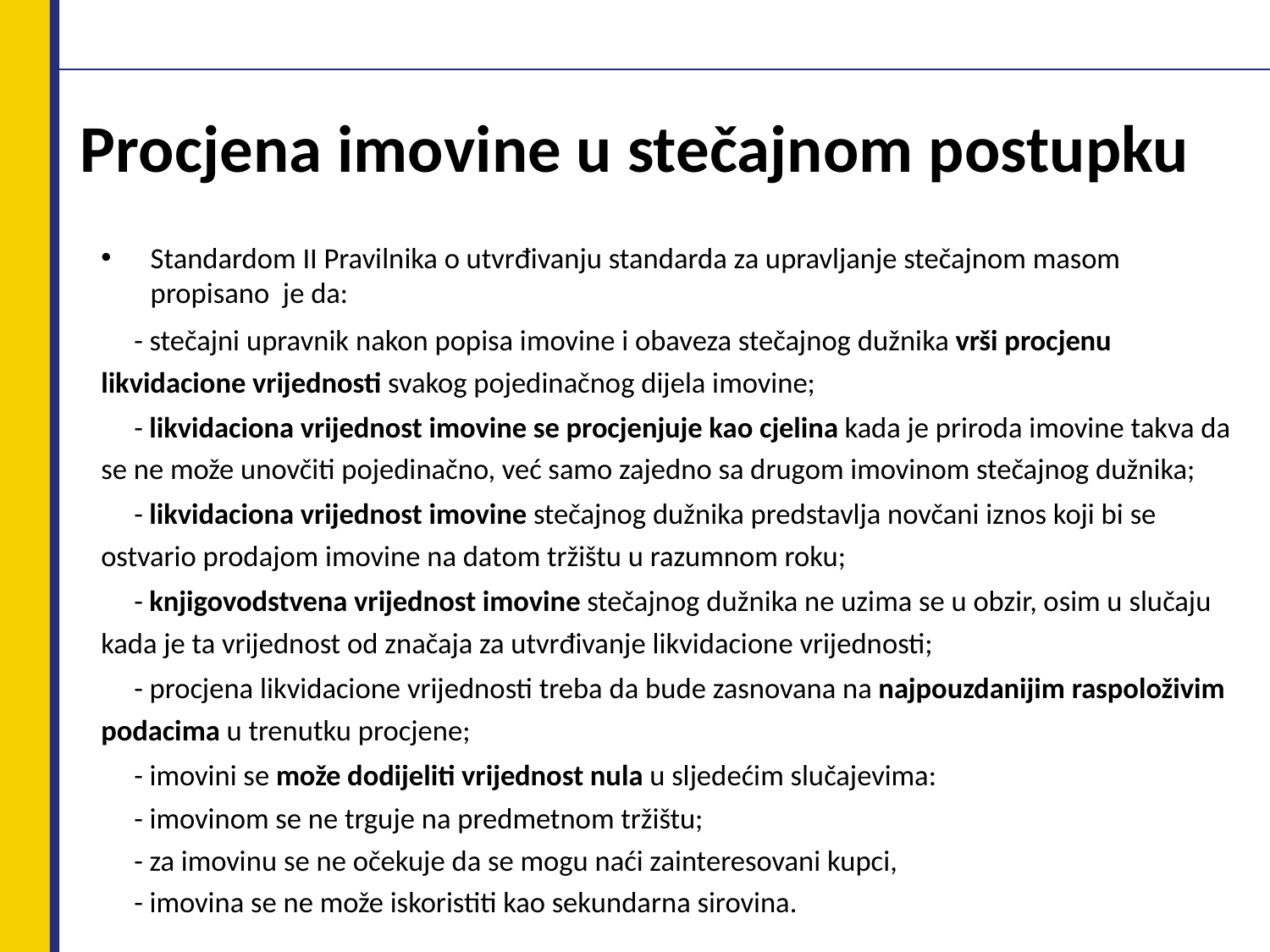

# Procjena imovine u stečajnom postupku
Standardom II Pravilnika o utvrđivanju standarda za upravljanje stečajnom masom propisano  je da:
	- stečajni upravnik nakon popisa imovine i obaveza stečajnog dužnika vrši procjenu likvidacione vrijednosti svakog pojedinačnog dijela imovine;
	- likvidaciona vrijednost imovine se procjenjuje kao cjelina kada je priroda imovine takva da se ne može unovčiti pojedinačno, već samo zajedno sa drugom imovinom stečajnog dužnika;
	- likvidaciona vrijednost imovine stečajnog dužnika predstavlja novčani iznos koji bi se ostvario prodajom imovine na datom tržištu u razumnom roku;
	- knjigovodstvena vrijednost imovine stečajnog dužnika ne uzima se u obzir, osim u slučaju kada je ta vrijednost od značaja za utvrđivanje likvidacione vrijednosti;
	- procjena likvidacione vrijednosti treba da bude zasnovana na najpouzdanijim raspoloživim podacima u trenutku procjene;
	- imovini se može dodijeliti vrijednost nula u sljedećim slučajevima:
		- imovinom se ne trguje na predmetnom tržištu;
		- za imovinu se ne očekuje da se mogu naći zainteresovani kupci,
		- imovina se ne može iskoristiti kao sekundarna sirovina.